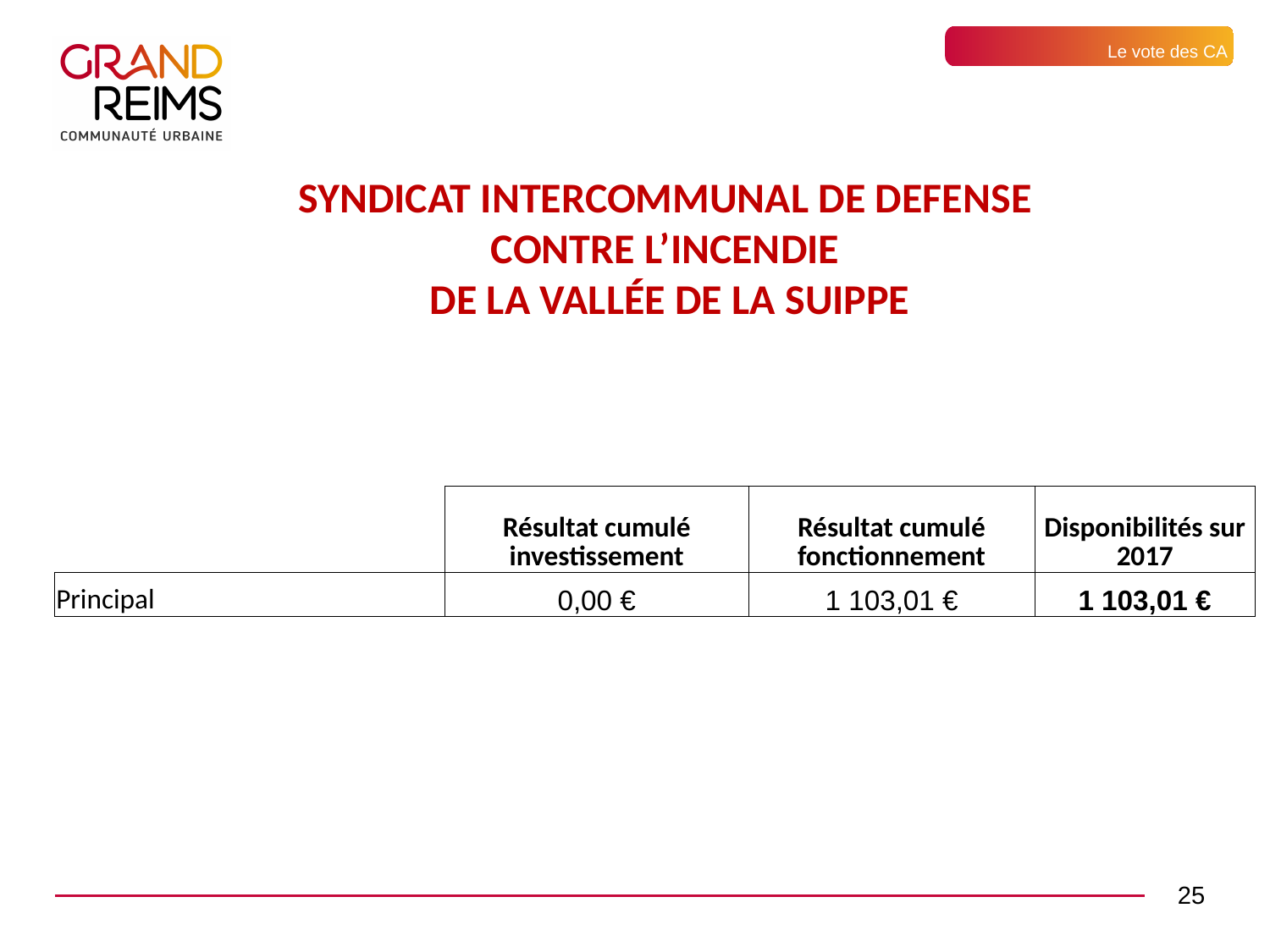

Le vote des CA
SYNDICAT INTERCOMMUNAL DE defense
CONTRE L’INCENDIE
DE LA VALLéE DE LA SUIPPE

|  | Résultat cumulé investissement | Résultat cumulé fonctionnement | Disponibilités sur 2017 |
| --- | --- | --- | --- |
| Principal | 0,00 € | 1 103,01 € | 1 103,01 € |